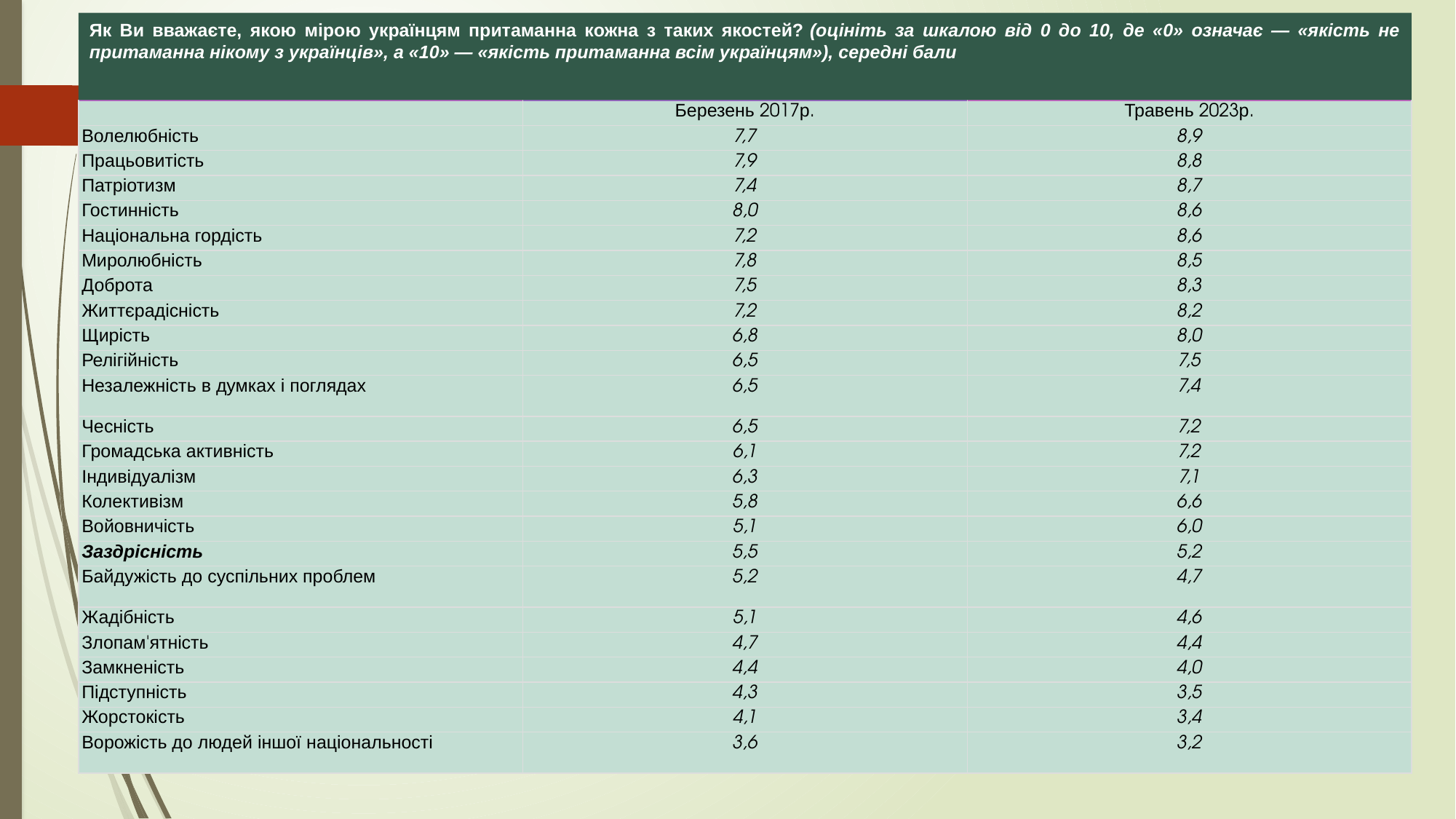

Як Ви вважаєте, якою мірою українцям притаманна кожна з таких якостей? (оцініть за шкалою від 0 до 10, де «0» означає — «якість не притаманна нікому з українців», а «10» — «якість притаманна всім українцям»), середні бали

|  | Березень 2017р. | Травень 2023р. |
| --- | --- | --- |
| Волелюбність | 7,7 | 8,9 |
| Працьовитість | 7,9 | 8,8 |
| Патріотизм | 7,4 | 8,7 |
| Гостинність | 8,0 | 8,6 |
| Національна гордість | 7,2 | 8,6 |
| Миролюбність | 7,8 | 8,5 |
| Доброта | 7,5 | 8,3 |
| Життєрадісність | 7,2 | 8,2 |
| Щирість | 6,8 | 8,0 |
| Релігійність | 6,5 | 7,5 |
| Незалежність в думках і поглядах | 6,5 | 7,4 |
| Чесність | 6,5 | 7,2 |
| Громадська активність | 6,1 | 7,2 |
| Індивідуалізм | 6,3 | 7,1 |
| Колективізм | 5,8 | 6,6 |
| Войовничість | 5,1 | 6,0 |
| Заздрісність | 5,5 | 5,2 |
| Байдужість до суспільних проблем | 5,2 | 4,7 |
| Жадібність | 5,1 | 4,6 |
| Злопам'ятність | 4,7 | 4,4 |
| Замкненість | 4,4 | 4,0 |
| Підступність | 4,3 | 3,5 |
| Жорстокість | 4,1 | 3,4 |
| Ворожість до людей іншої національності | 3,6 | 3,2 |